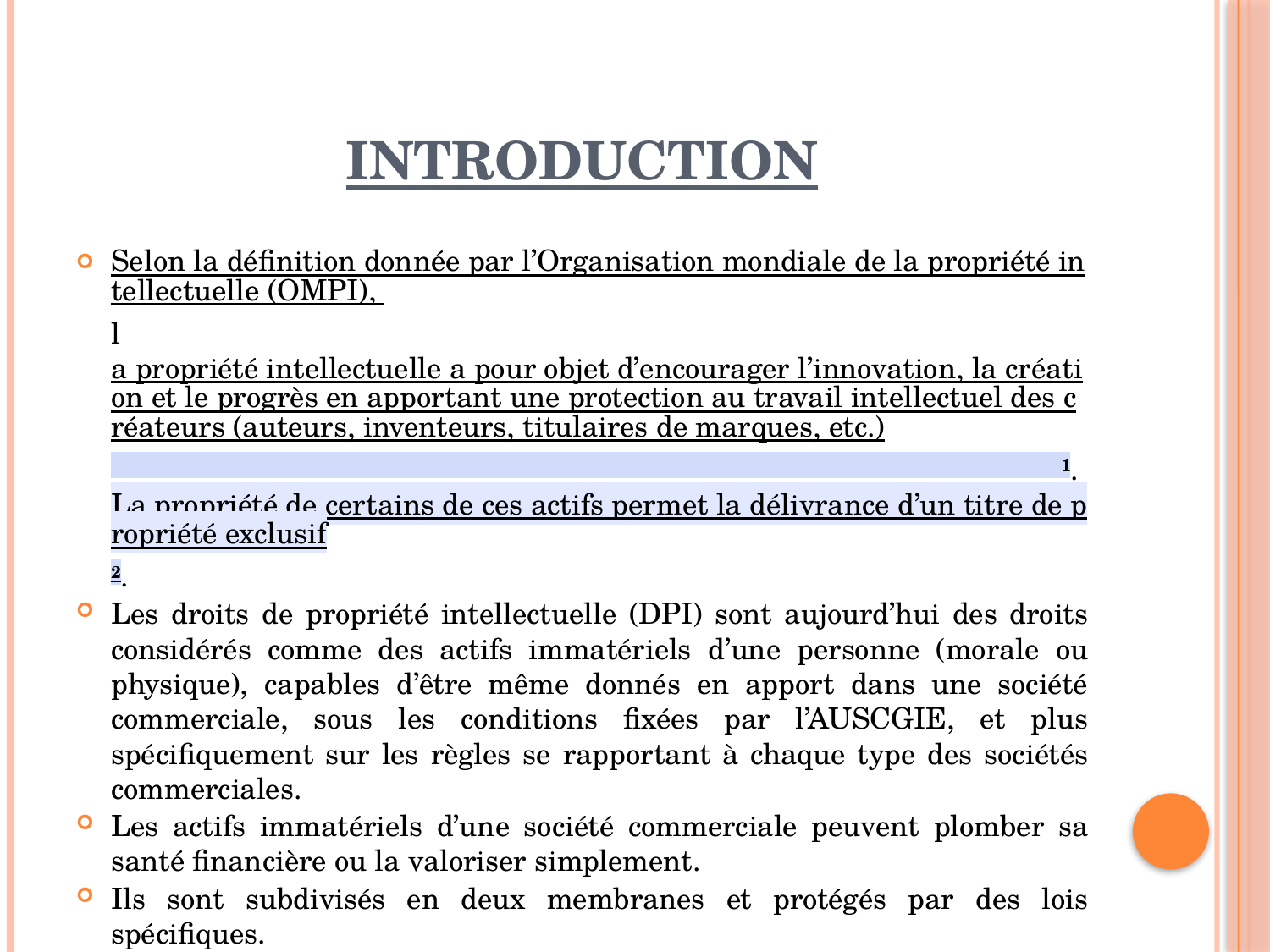

# INTRODUCTION

Selon la définition donnée par l’Organisation mondiale de la propriété intellectuelle (OMPI), la propriété intellectuelle a pour objet d’encourager l’innovation, la création et le progrès en apportant une protection au travail intellectuel des créateurs (auteurs, inventeurs, titulaires de marques, etc.) 1. La propriété de certains de ces actifs permet la délivrance d’un titre de propriété exclusif2.
Les droits de propriété intellectuelle (DPI) sont aujourd’hui des droits considérés comme des actifs immatériels d’une personne (morale ou physique), capables d’être même donnés en apport dans une société commerciale, sous les conditions fixées par l’AUSCGIE, et plus spécifiquement sur les règles se rapportant à chaque type des sociétés commerciales.
Les actifs immatériels d’une société commerciale peuvent plomber sa santé financière ou la valoriser simplement.
Ils sont subdivisés en deux membranes et protégés par des lois spécifiques.